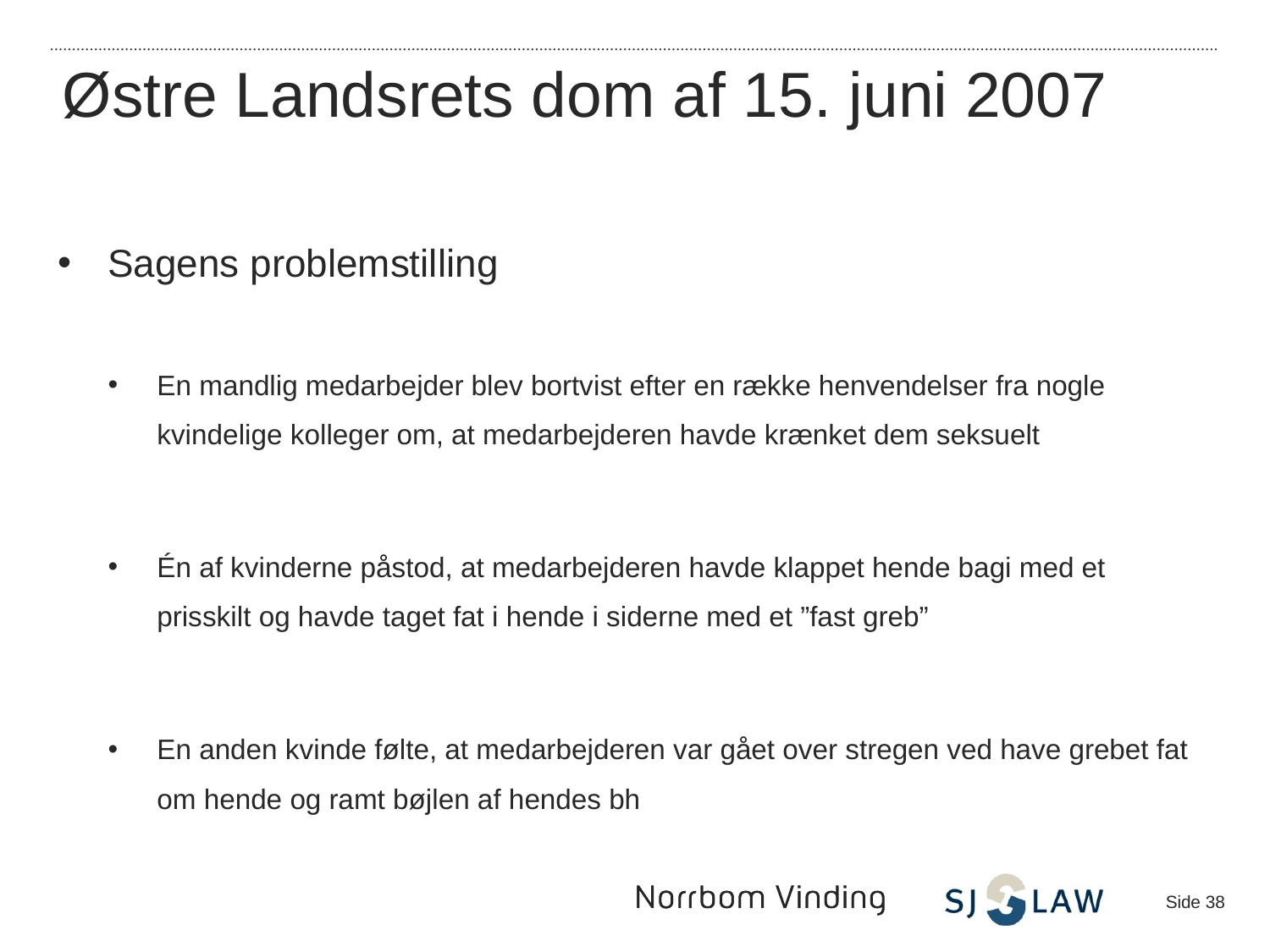

Østre Landsrets dom af 15. juni 2007
Sagens problemstilling

En mandlig medarbejder blev bortvist efter en række henvendelser fra nogle kvindelige kolleger om, at medarbejderen havde krænket dem seksuelt

Én af kvinderne påstod, at medarbejderen havde klappet hende bagi med et prisskilt og havde taget fat i hende i siderne med et ”fast greb”

En anden kvinde følte, at medarbejderen var gået over stregen ved have grebet fat om hende og ramt bøjlen af hendes bh